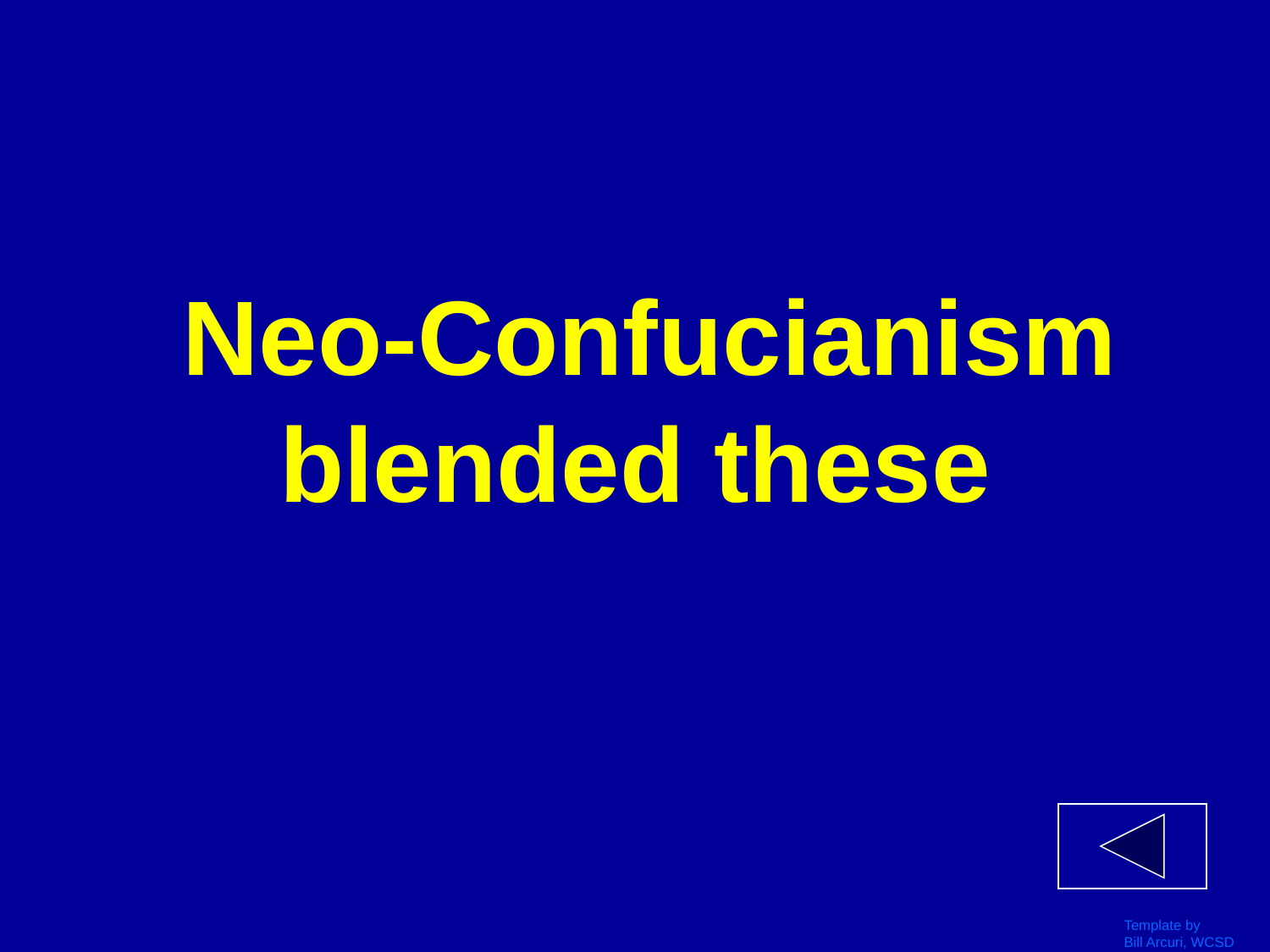

# Neo-Confucianism blended these

Template by
Bill Arcuri, WCSD